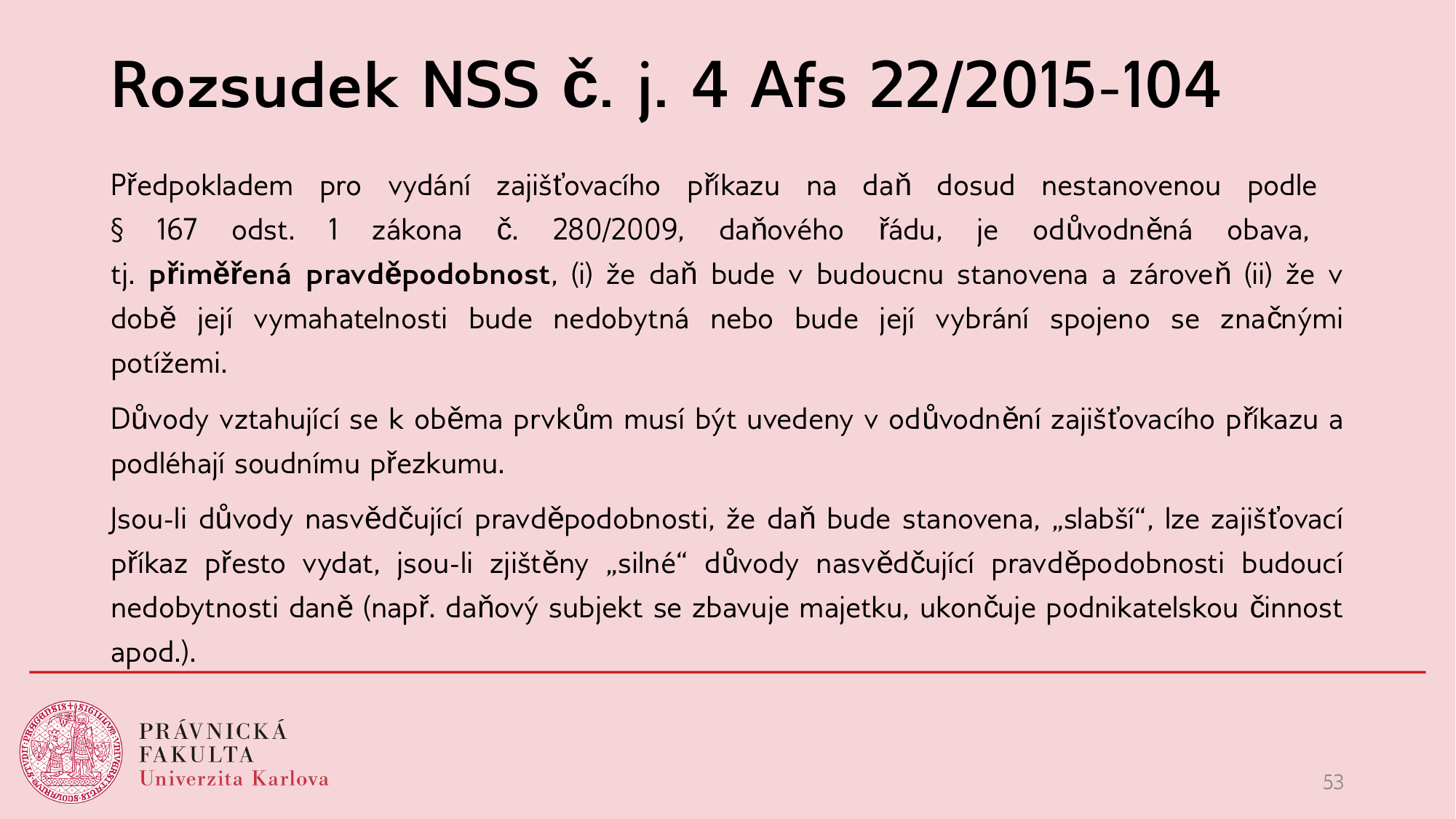

# Rozsudek NSS č. j. 4 Afs 22/2015-104
Předpokladem pro vydání zajišťovacího příkazu na daň dosud nestanovenou podle
§ 167 odst. 1 zákona č. 280/2009, daňového řádu, je odůvodněná obava,
tj. přiměřená pravděpodobnost, (i) že daň bude v budoucnu stanovena a zároveň (ii) že v době její vymahatelnosti bude nedobytná nebo bude její vybrání spojeno se značnými potížemi.
Důvody vztahující se k oběma prvkům musí být uvedeny v odůvodnění zajišťovacího příkazu a podléhají soudnímu přezkumu.
Jsou-li důvody nasvědčující pravděpodobnosti, že daň bude stanovena, „slabší“, lze zajišťovací příkaz přesto vydat, jsou-li zjištěny „silné“ důvody nasvědčující pravděpodobnosti budoucí nedobytnosti daně (např. daňový subjekt se zbavuje majetku, ukončuje podnikatelskou činnost apod.).

53